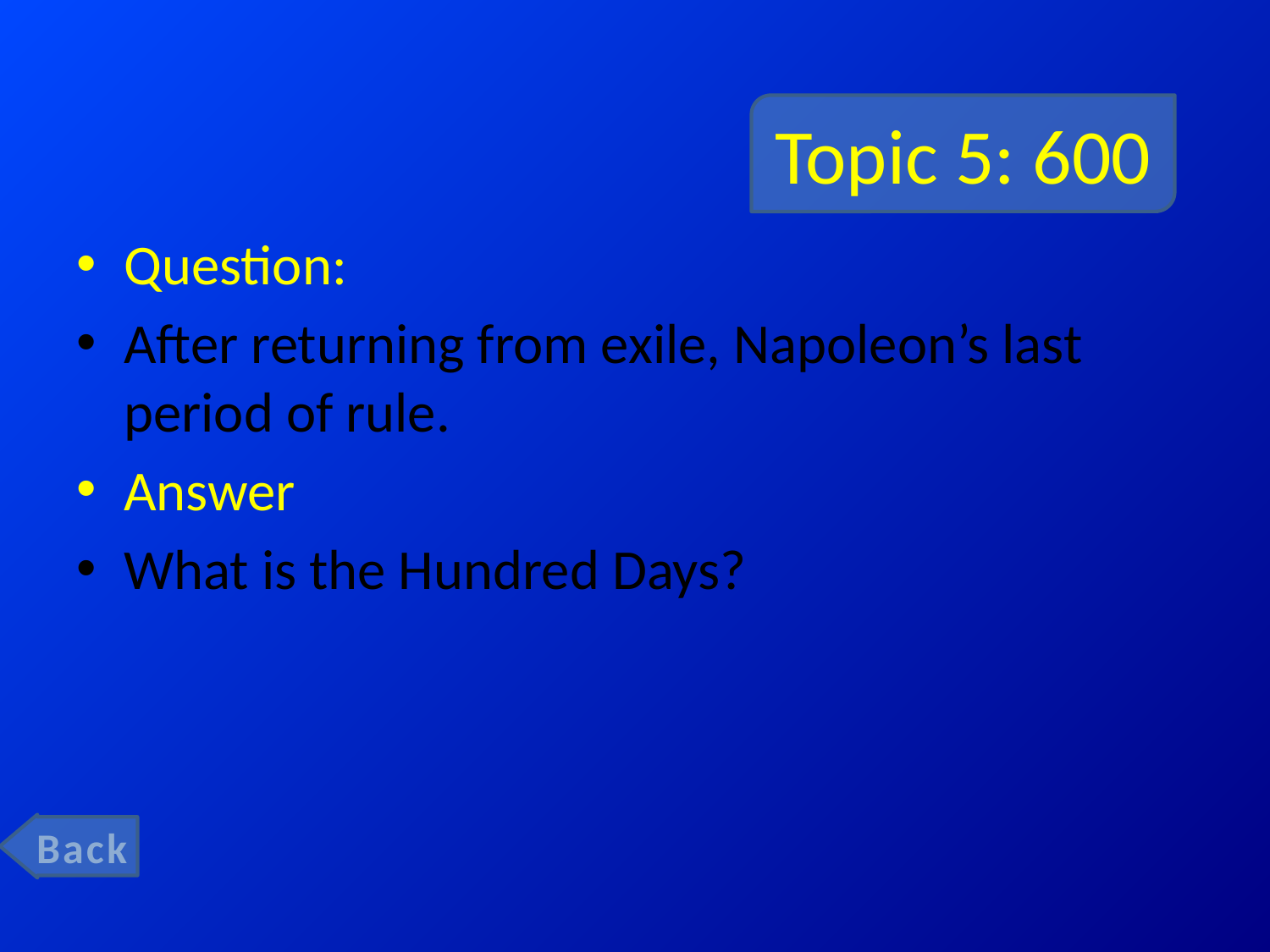

# Topic 5: 600

Question:
After returning from exile, Napoleon’s last period of rule.
Answer
What is the Hundred Days?

Back